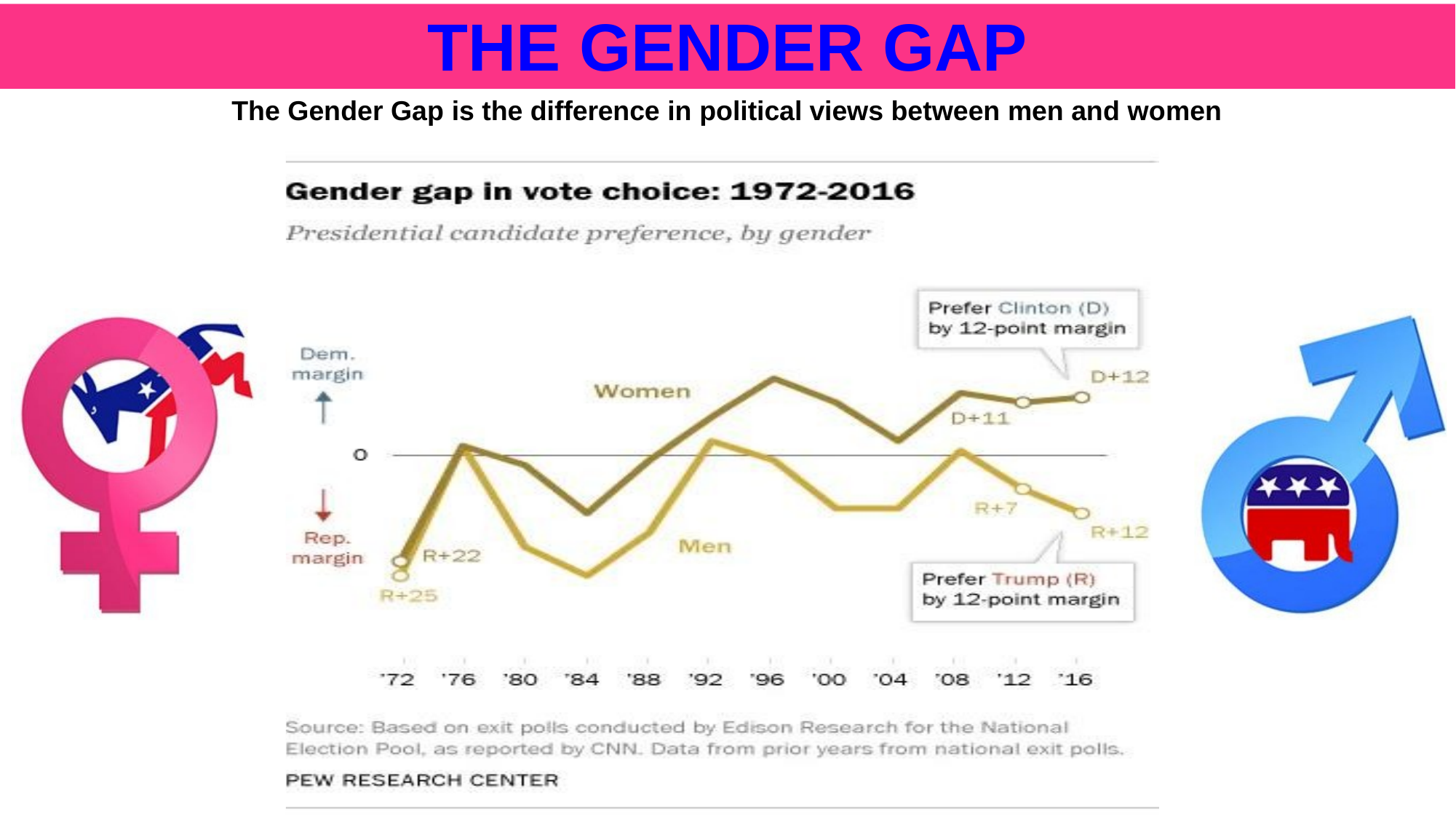

# THE GENDER GAP
The Gender Gap is the difference in political views between men and women